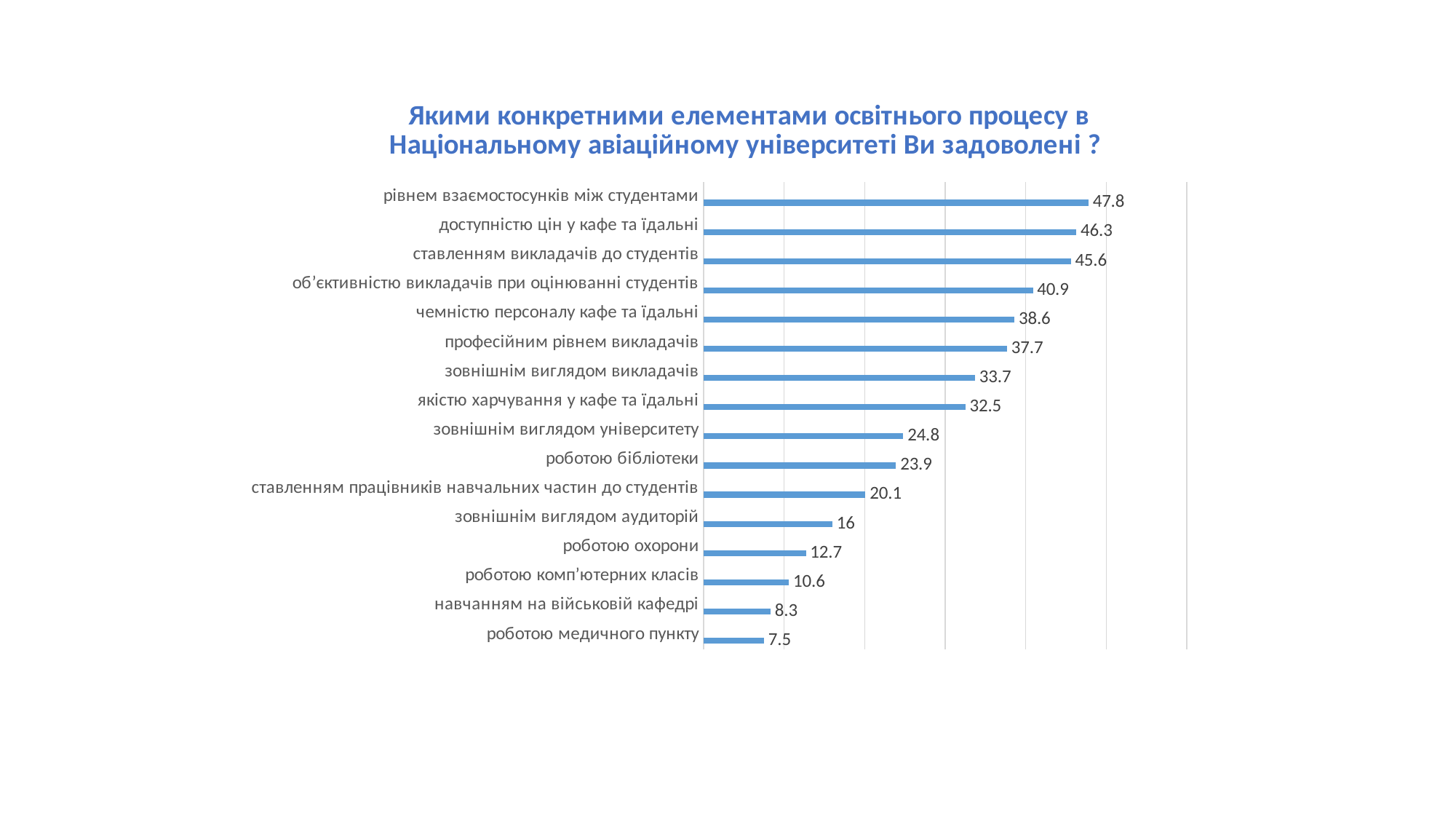

### Chart: Якими конкретними елементами освітнього процесу в Національному авіаційному університеті Ви задоволені ?

| Category | Ряд 1 | Столбец1 | Столбец2 |
|---|---|---|---|
| роботою медичного пункту | 7.5 | None | None |
| навчанням на військовій кафедрі | 8.3 | None | None |
| роботою комп’ютерних класів | 10.6 | None | None |
| роботою охорони | 12.7 | None | None |
| зовнішнім виглядом аудиторій | 16.0 | None | None |
| ставленням працівників навчальних частин до студентів | 20.1 | None | None |
| роботою бібліотеки | 23.9 | None | None |
| зовнішнім виглядом університету | 24.8 | None | None |
| якістю харчування у кафе та їдальні | 32.5 | None | None |
| зовнішнім виглядом викладачів | 33.7 | None | None |
| професійним рівнем викладачів | 37.7 | None | None |
| чемністю персоналу кафе та їдальні | 38.6 | None | None |
| об’єктивністю викладачів при оцінюванні студентів | 40.9 | None | None |
| ставленням викладачів до студентів | 45.6 | None | None |
| доступністю цін у кафе та їдальні | 46.3 | None | None |
| рівнем взаємостосунків між студентами | 47.8 | None | None |